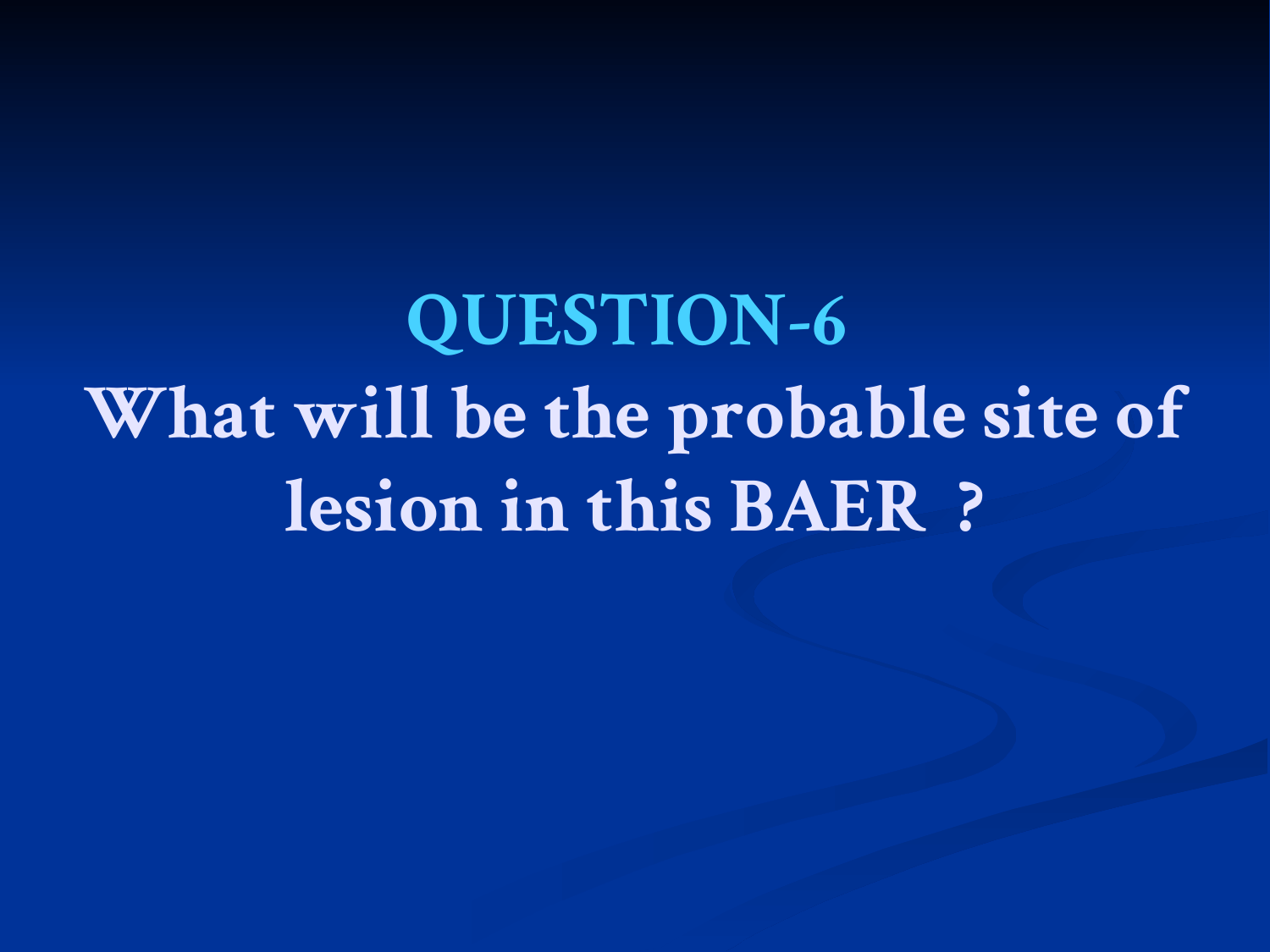

# QUESTION-6 What will be the probable site of lesion in this BAER  ?